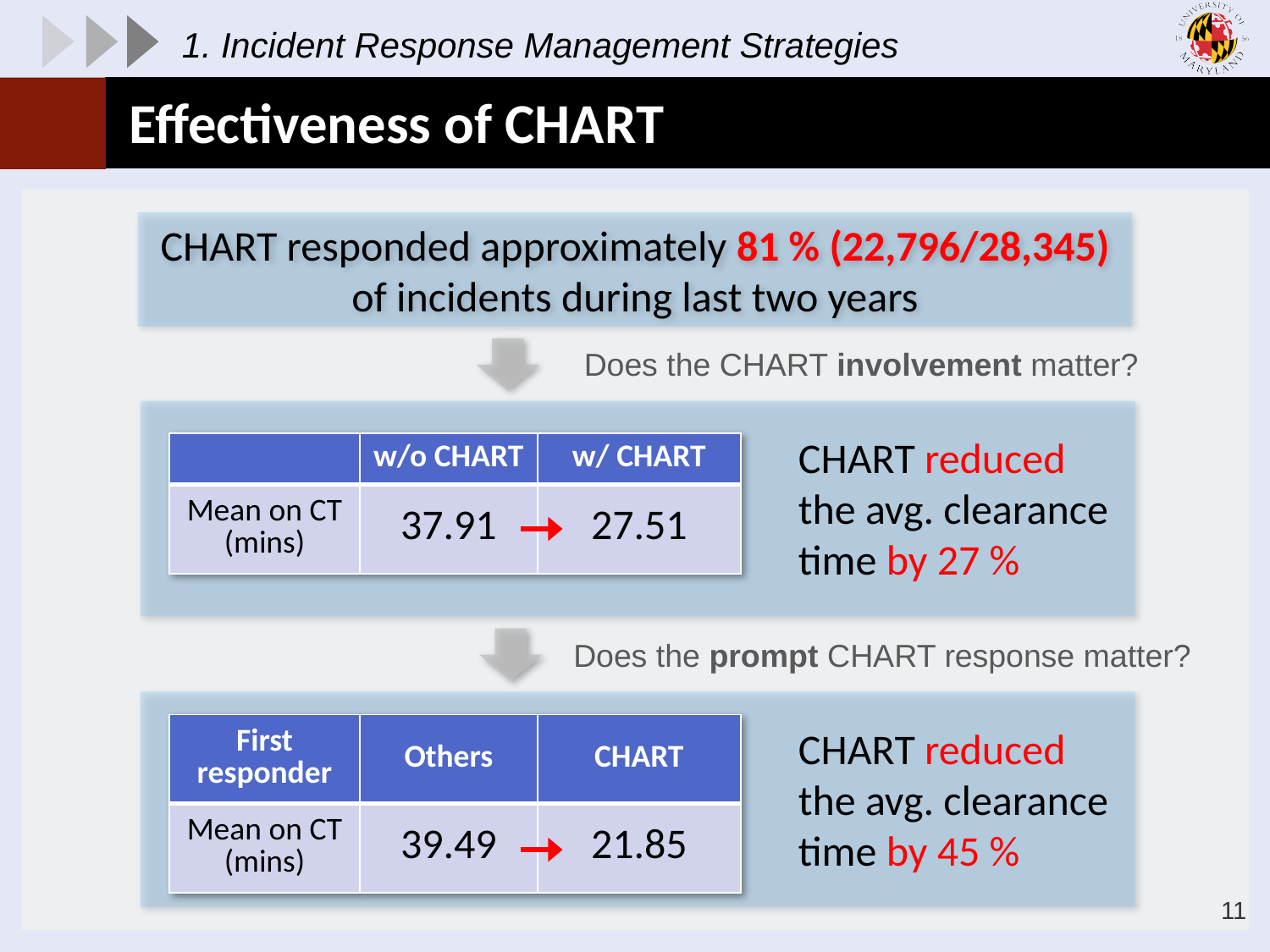

1. Incident Response Management Strategies
# Effectiveness of CHART
CHART responded approximately 81 % (22,796/28,345) of incidents during last two years

Does the CHART involvement matter?

CHART reduced the avg. clearance time by 27 %
|  | w/o CHART | w/ CHART |
| --- | --- | --- |
| Mean on CT (mins) | 37.91 | 27.51 |

Does the prompt CHART response matter?

| First responder | Others | CHART |
| --- | --- | --- |
| Mean on CT (mins) | 39.49 | 21.85 |
CHART reduced the avg. clearance time by 45 %
11